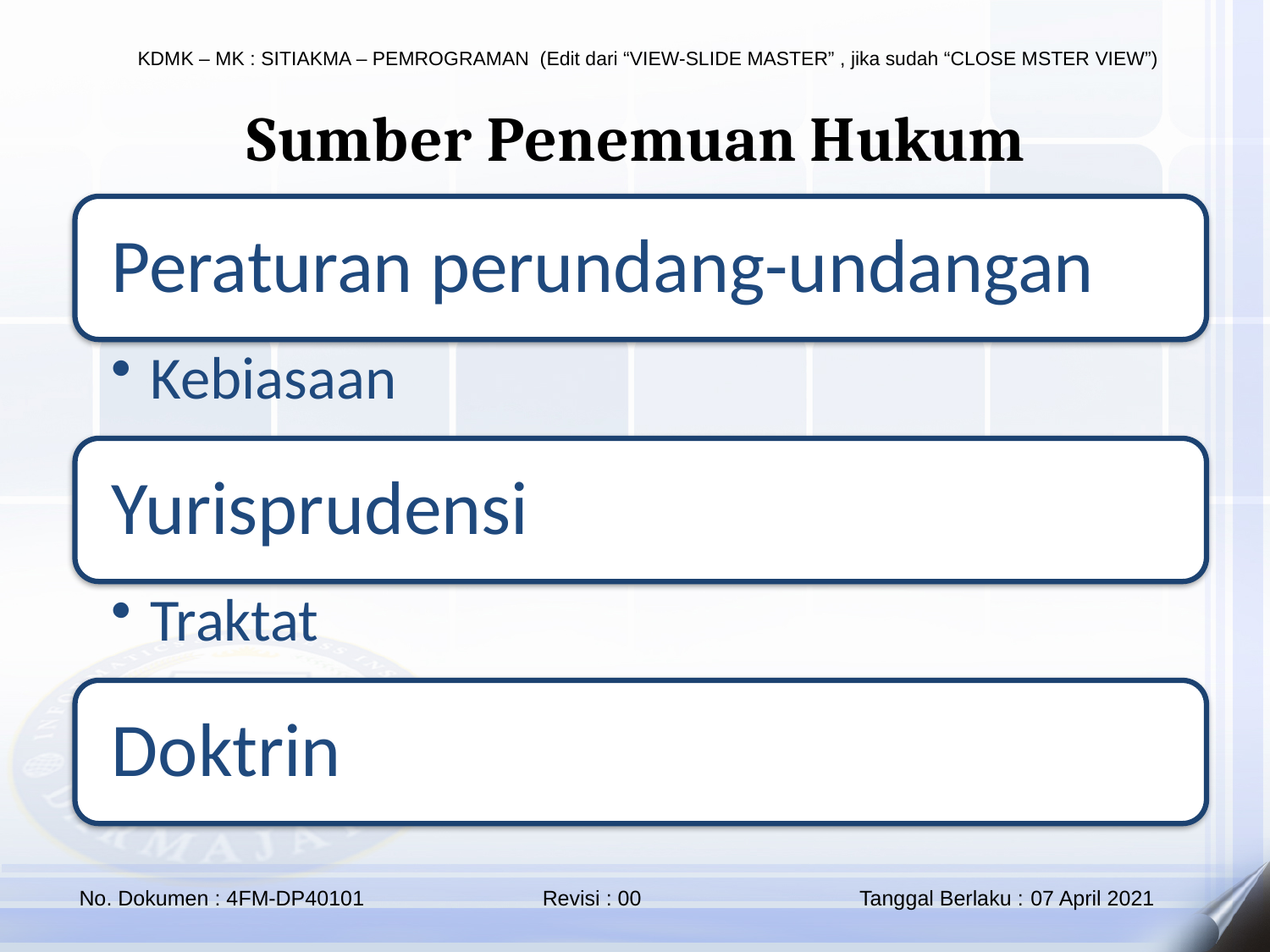

Sumber Penemuan Hukum
Peraturan perundang-undangan
Kebiasaan
Yurisprudensi
Traktat
Doktrin